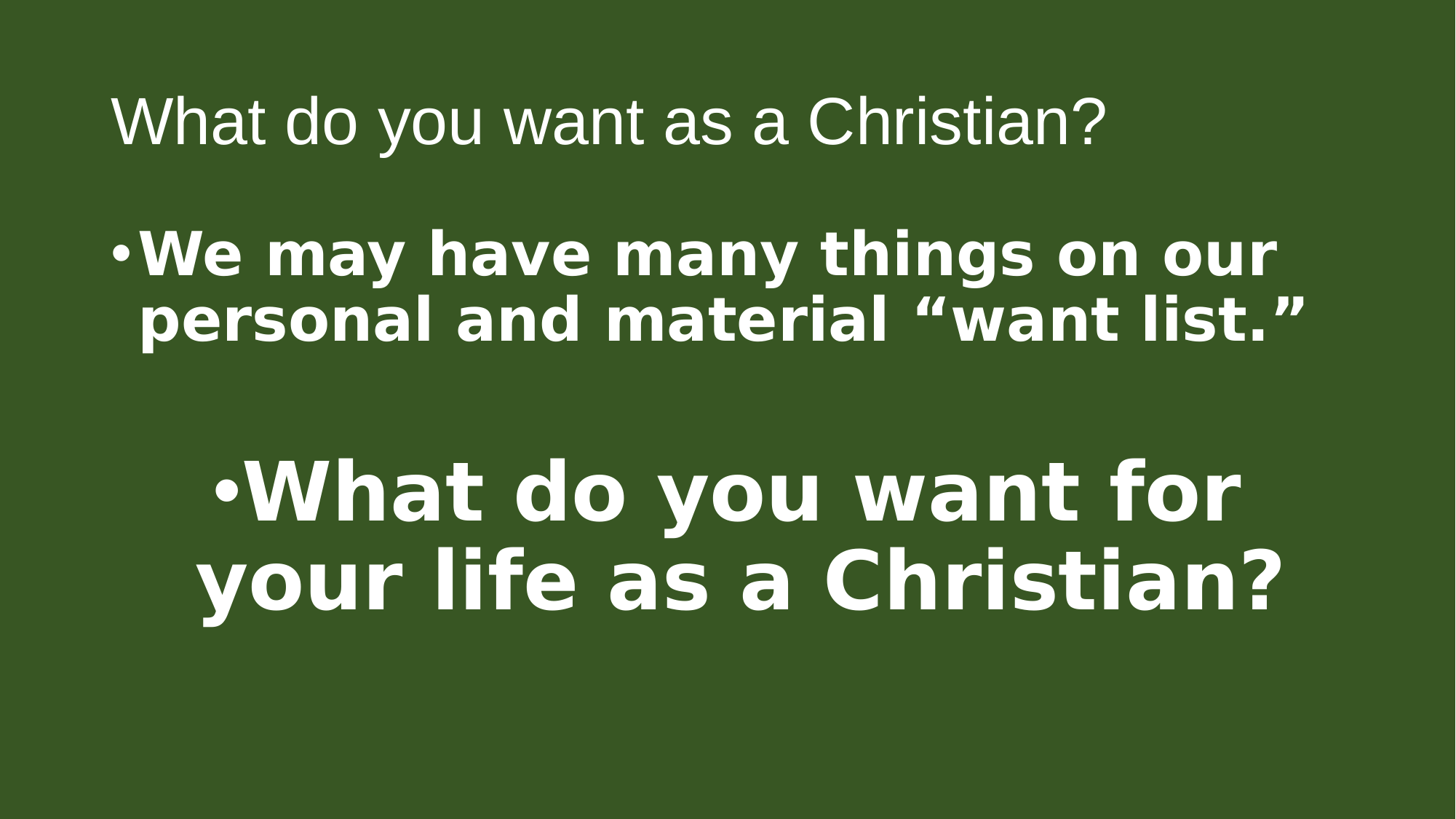

# What do you want as a Christian?
We may have many things on our personal and material “want list.”

What do you want for your life as a Christian?